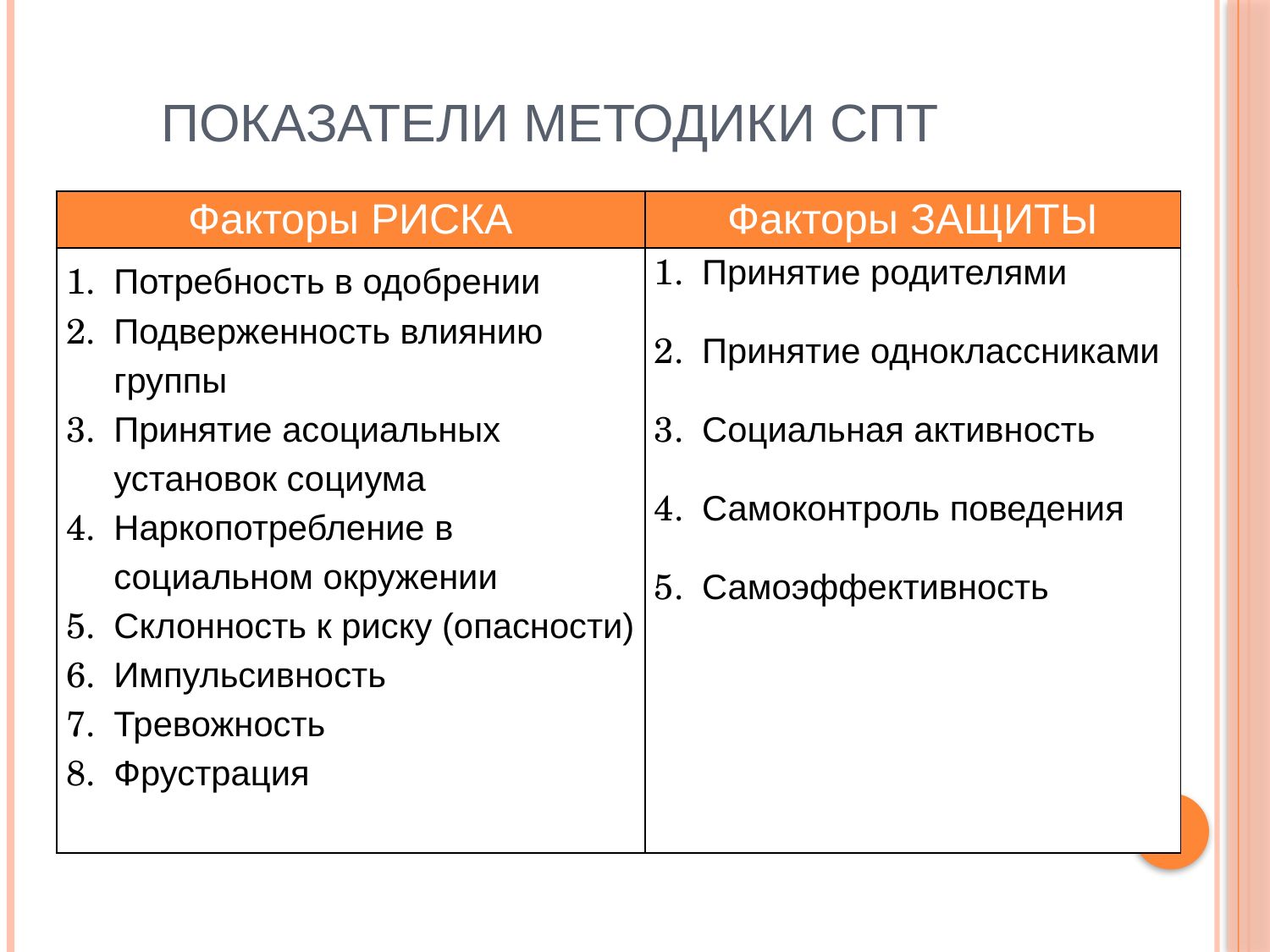

# Показатели методики СПТ
| Факторы РИСКА | Факторы ЗАЩИТЫ |
| --- | --- |
| Потребность в одобрении Подверженность влиянию группы Принятие асоциальных установок социума Наркопотребление в социальном окружении Склонность к риску (опасности) Импульсивность Тревожность Фрустрация | Принятие родителями Принятие одноклассниками Социальная активность Самоконтроль поведения Самоэффективность |